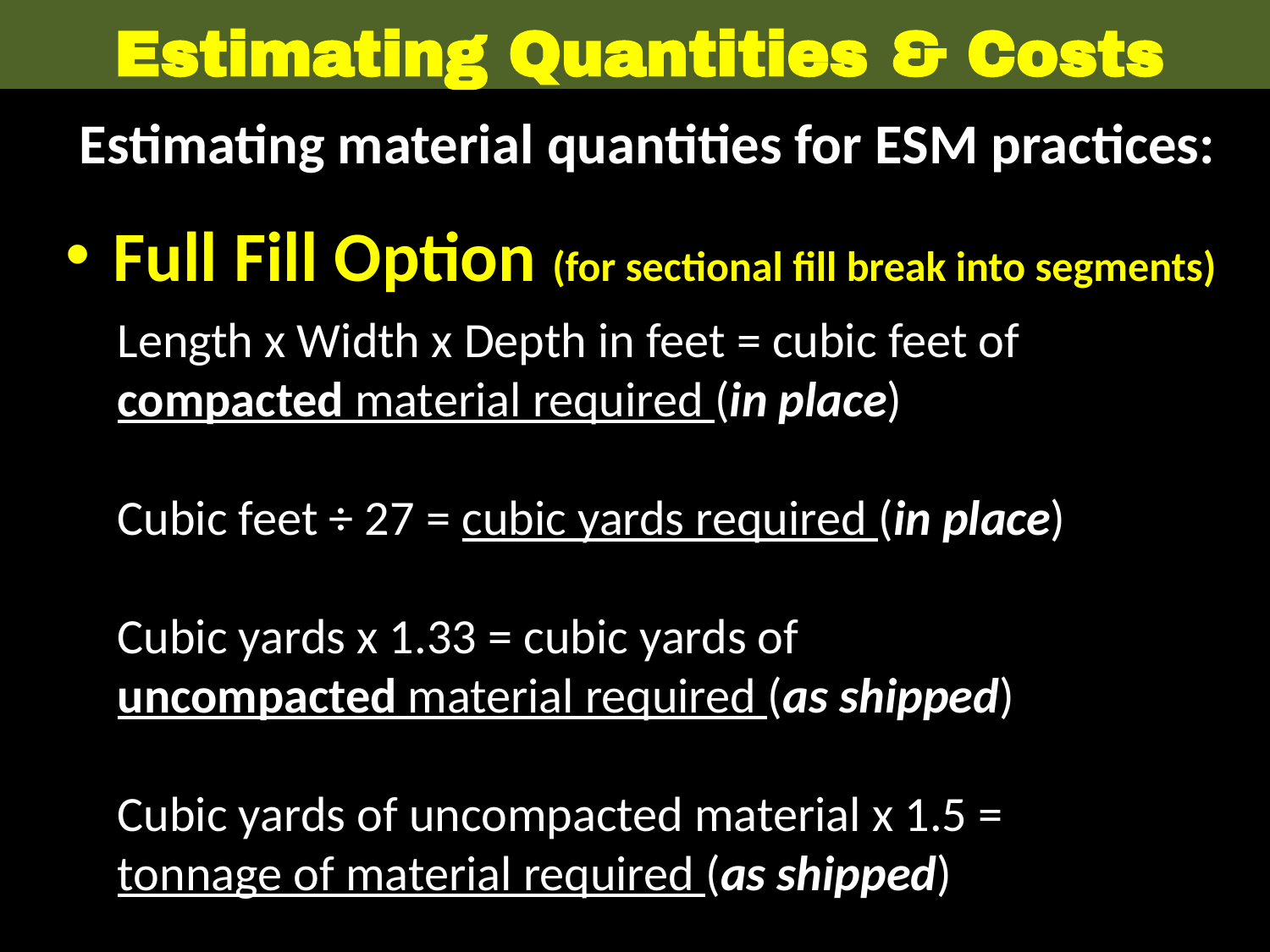

Estimating Quantities & Costs
Estimating material quantities for ESM practices:

Full Fill Option (for sectional fill break into segments)

Length x Width x Depth in feet = cubic feet of compacted material required (in place)

Cubic feet ÷ 27 = cubic yards required (in place)

Cubic yards x 1.33 = cubic yards of
uncompacted material required (as shipped)

Cubic yards of uncompacted material x 1.5 =
tonnage of material required (as shipped)
Measure on road shoulder